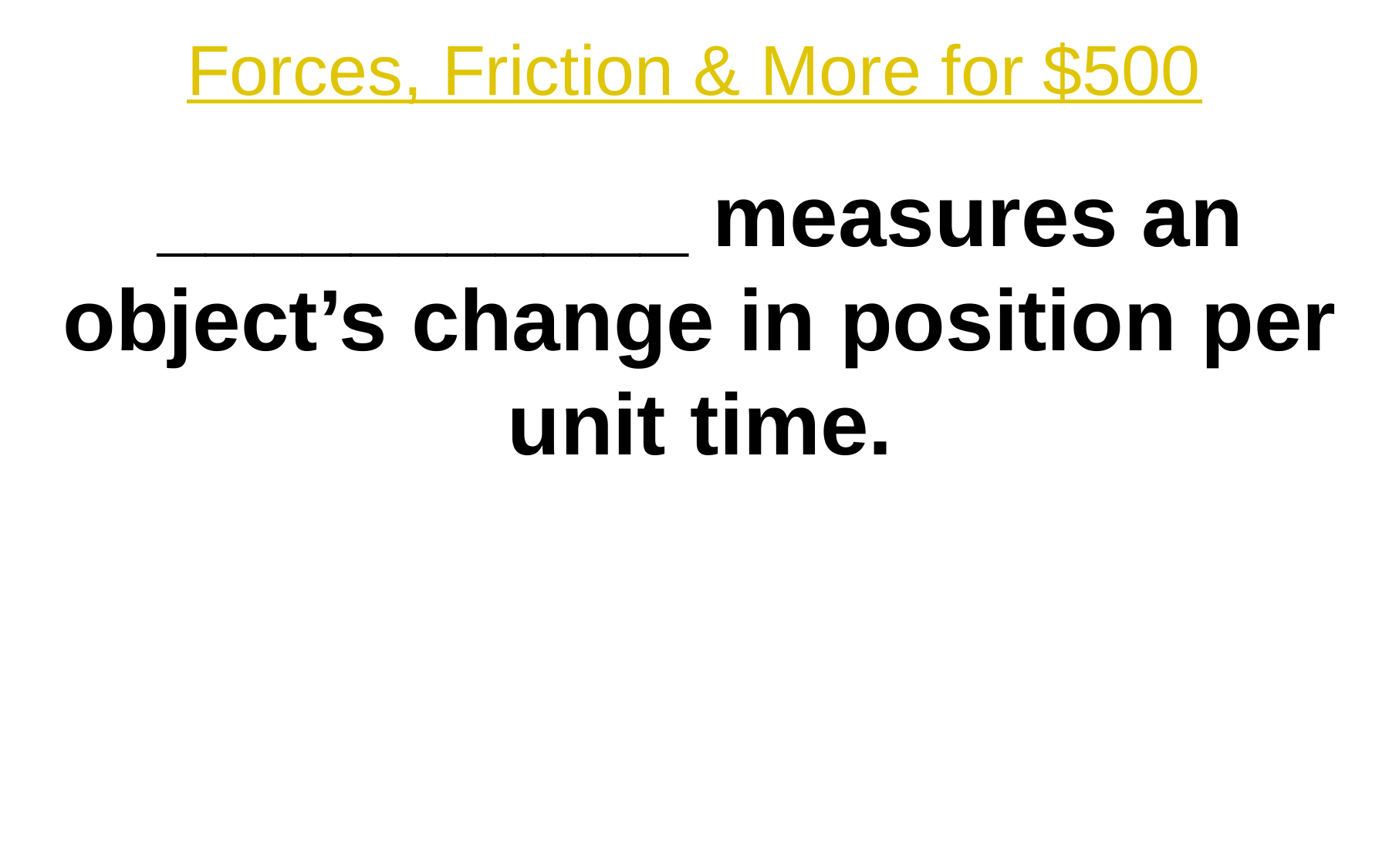

Forces, Friction & More for $500
___________ measures an object’s change in position per unit time.